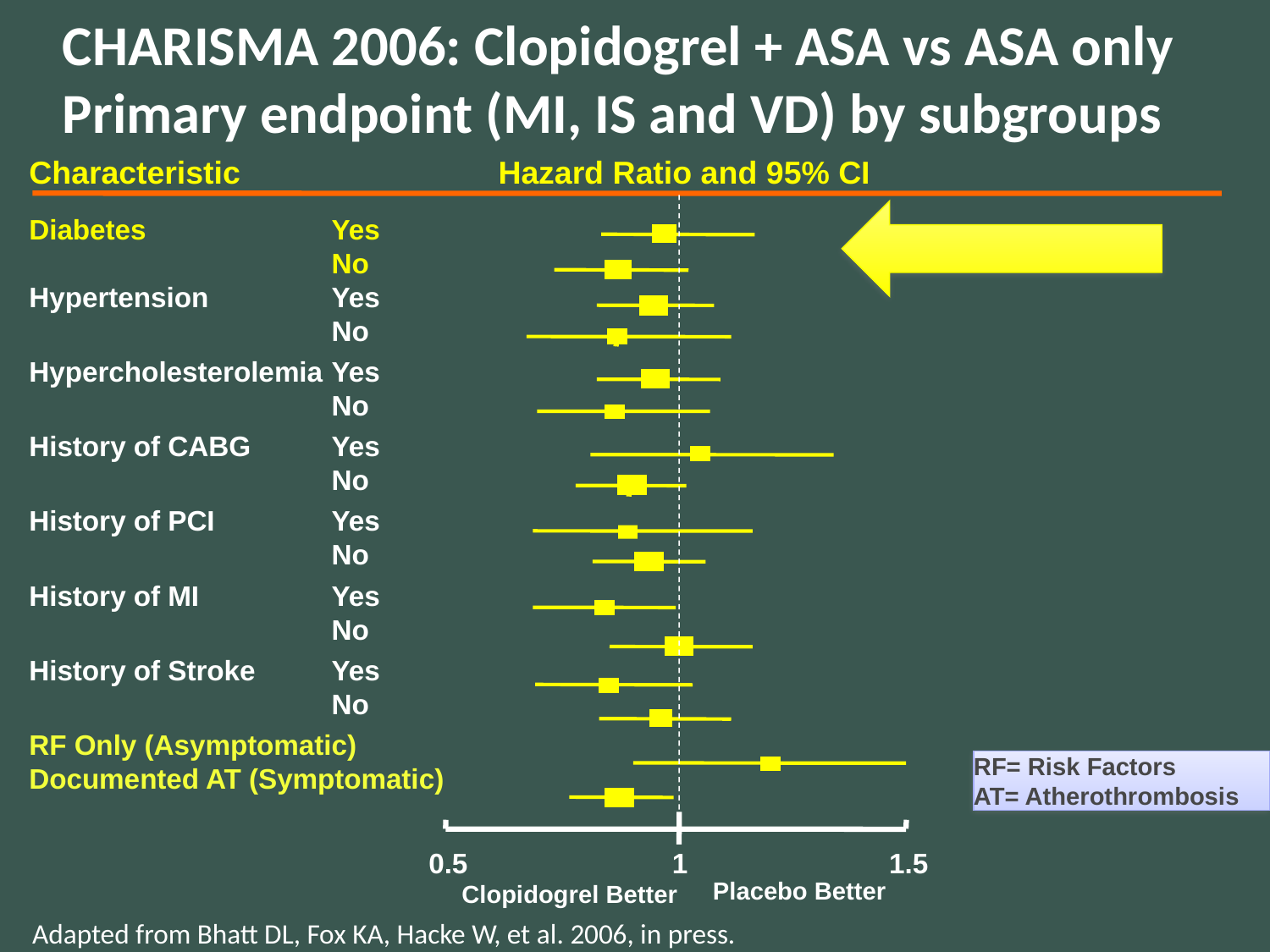

CHARISMA 2006: Clopidogrel + ASA vs ASA only
Primary endpoint (MI, IS and VD) by subgroups

Characteristic 		 Hazard Ratio and 95% CI
Diabetes	Yes
	No
Hypertension	Yes
	No
Hypercholesterolemia	Yes
	No
History of CABG	Yes
	No
History of PCI	Yes
	No
History of MI 	Yes
	No
History of Stroke 	Yes
	No
RF Only (Asymptomatic)
Documented AT (Symptomatic)

0.5
1
1.5
Placebo Better
Clopidogrel Better

RF= Risk Factors
AT= Atherothrombosis
Adapted from Bhatt DL, Fox KA, Hacke W, et al. 2006, in press.